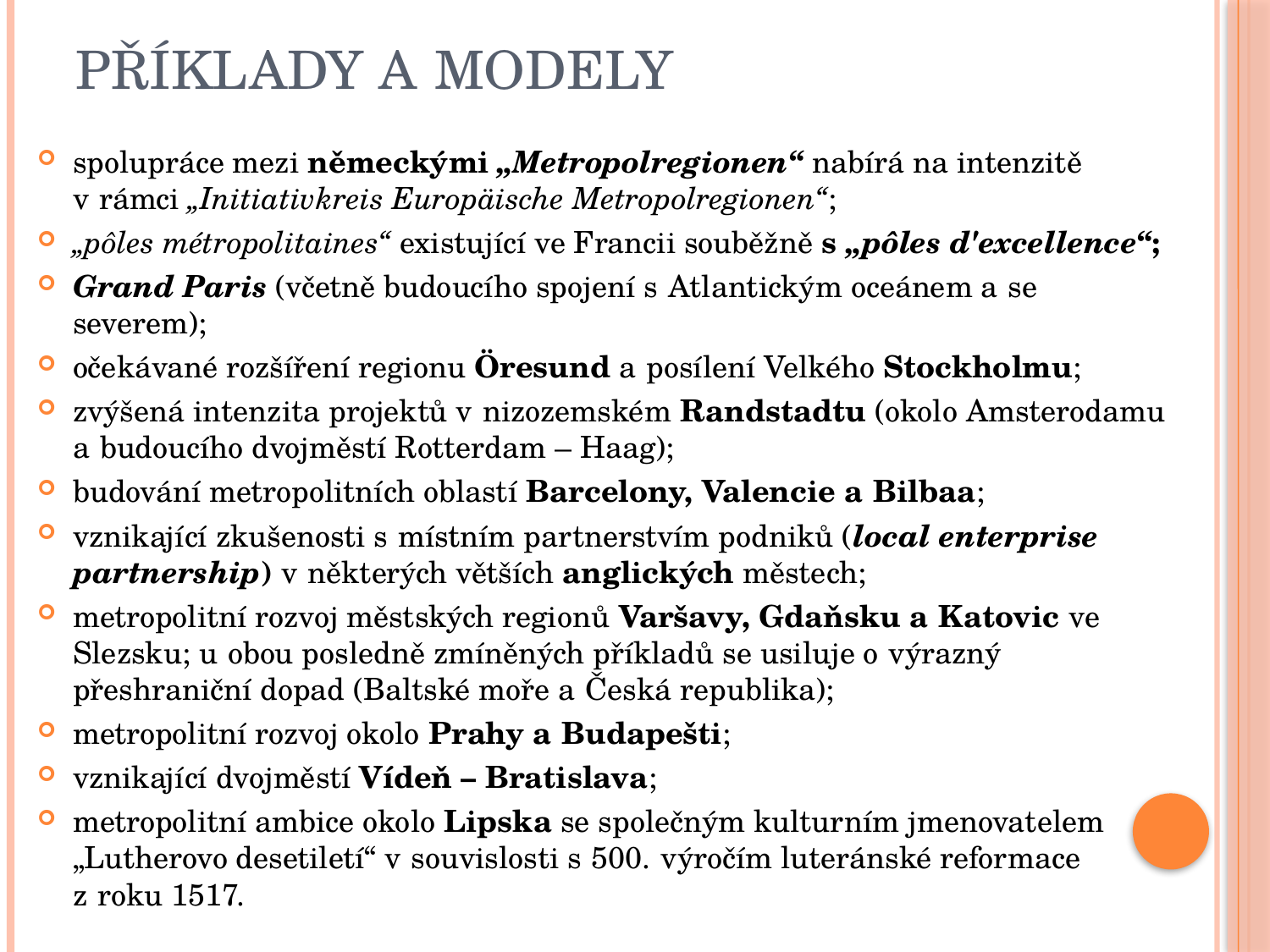

# příklady a modely
spolupráce mezi německými „Metropolregionen“ nabírá na intenzitě v rámci „Initiativkreis Europäische Metropolregionen“;
„pôles métropolitaines“ existující ve Francii souběžně s „pôles d'excellence“;
Grand Paris (včetně budoucího spojení s Atlantickým oceánem a se severem);
očekávané rozšíření regionu Öresund a posílení Velkého Stockholmu;
zvýšená intenzita projektů v nizozemském Randstadtu (okolo Amsterodamu a budoucího dvojměstí Rotterdam – Haag);
budování metropolitních oblastí Barcelony, Valencie a Bilbaa;
vznikající zkušenosti s místním partnerstvím podniků (local enterprise partnership) v některých větších anglických městech;
metropolitní rozvoj městských regionů Varšavy, Gdaňsku a Katovic ve Slezsku; u obou posledně zmíněných příkladů se usiluje o výrazný přeshraniční dopad (Baltské moře a Česká republika);
metropolitní rozvoj okolo Prahy a Budapešti;
vznikající dvojměstí Vídeň – Bratislava;
metropolitní ambice okolo Lipska se společným kulturním jmenovatelem „Lutherovo desetiletí“ v souvislosti s 500. výročím luteránské reformace z roku 1517.